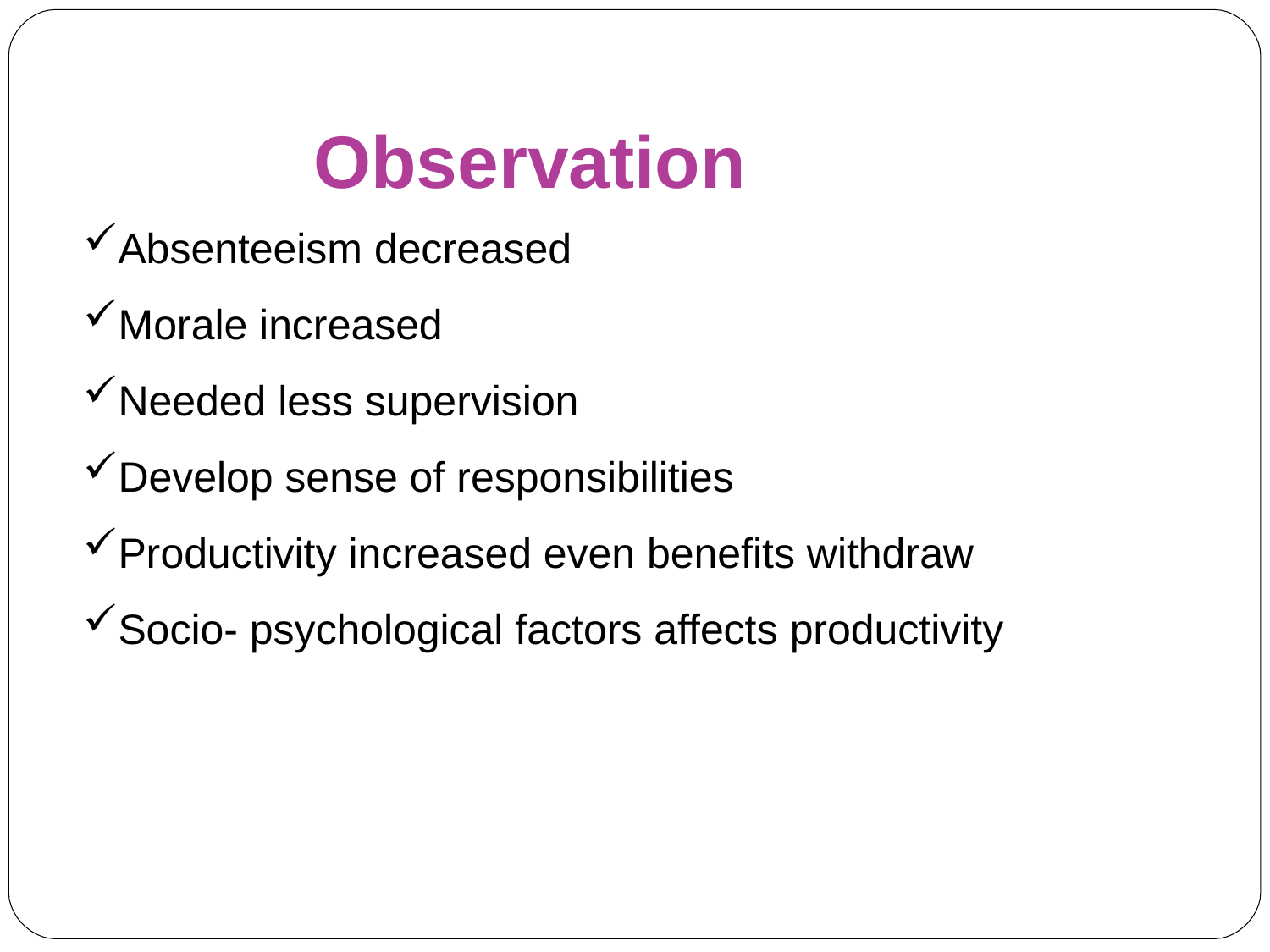

# Observation
Absenteeism decreased
Morale increased
Needed less supervision
Develop sense of responsibilities
Productivity increased even benefits withdraw
Socio- psychological factors affects productivity